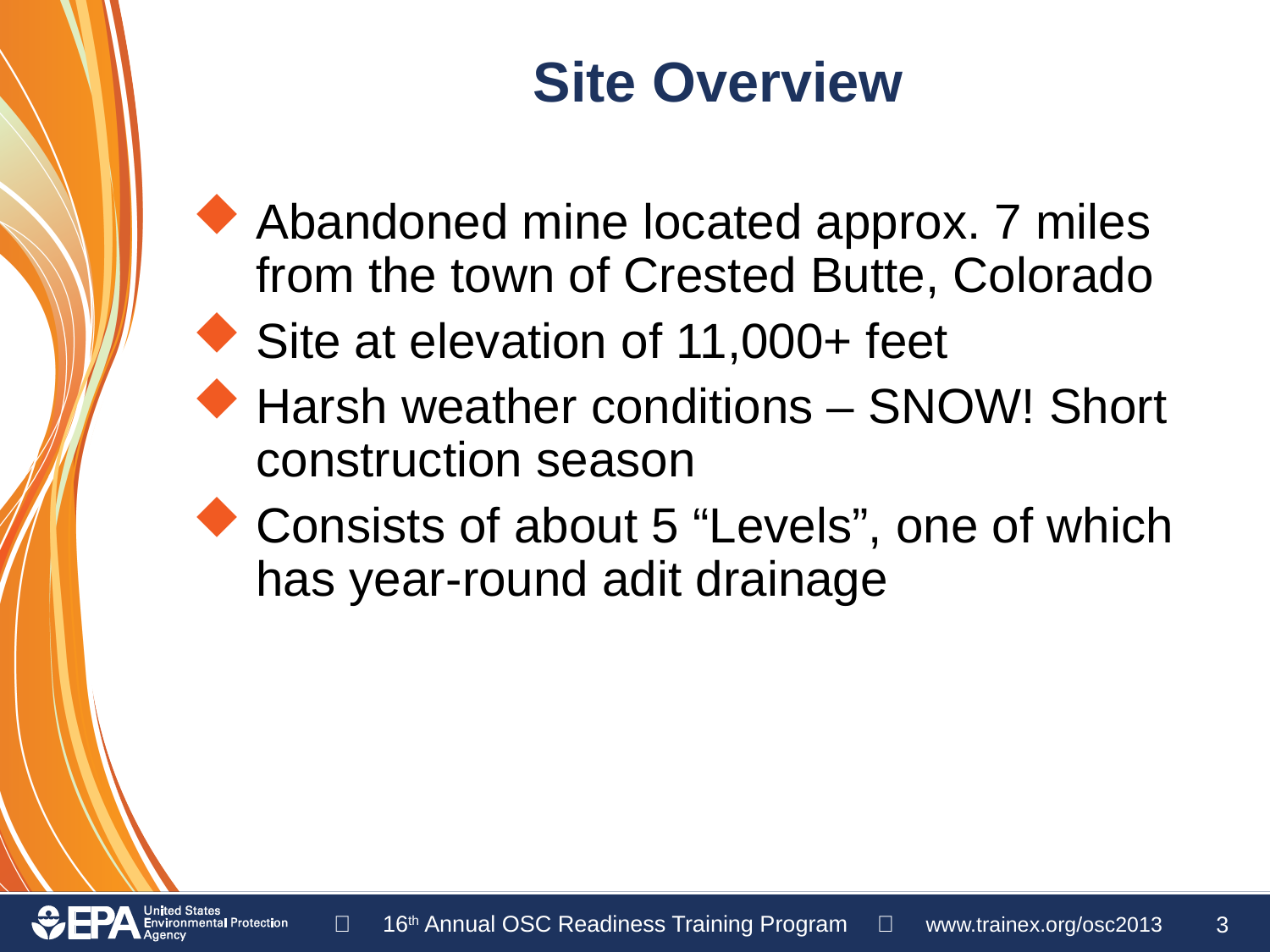

# Site Overview
Abandoned mine located approx. 7 miles from the town of Crested Butte, Colorado
Site at elevation of 11,000+ feet
Harsh weather conditions – SNOW! Short construction season
Consists of about 5 “Levels”, one of which has year-round adit drainage